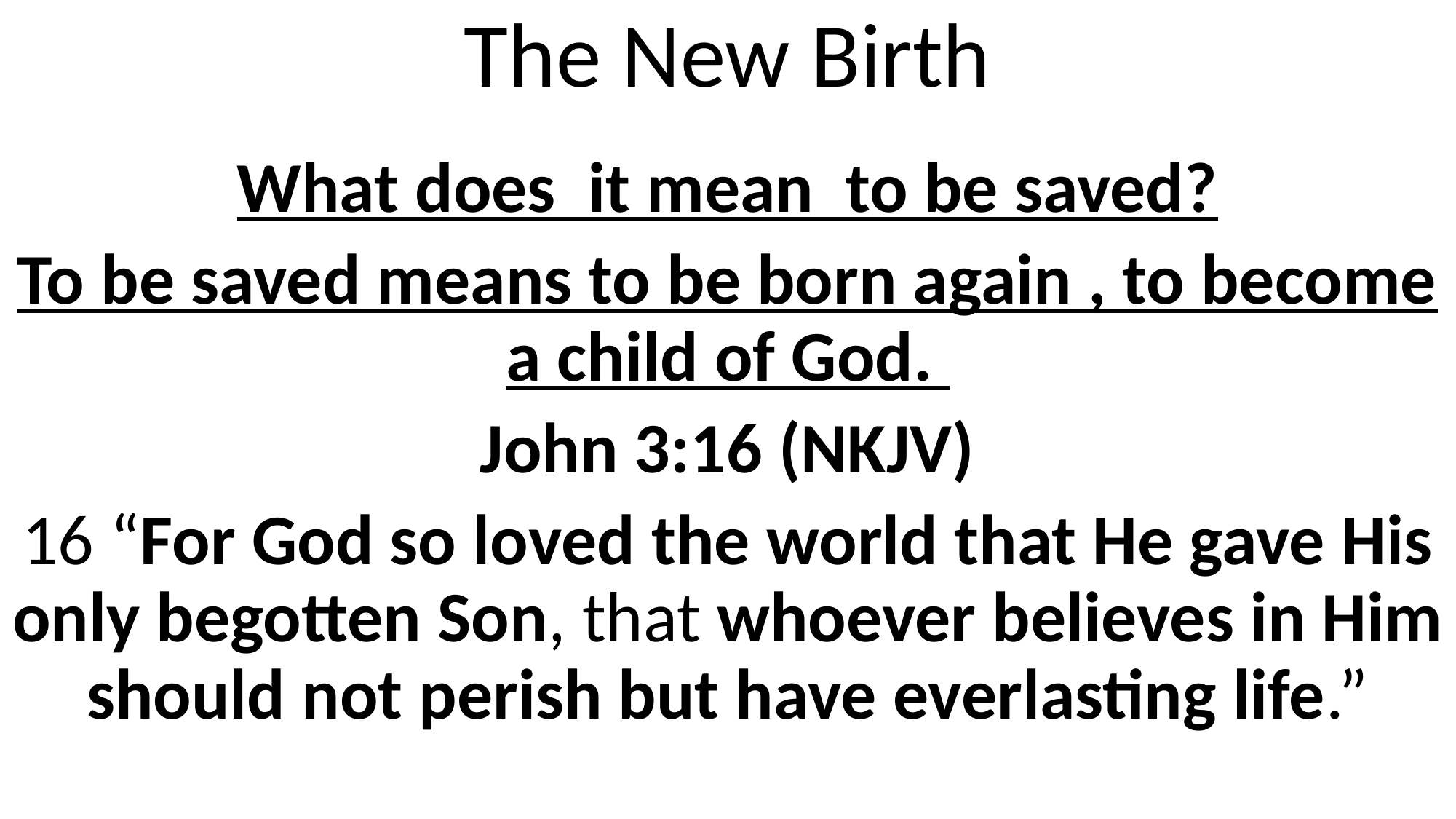

# The New Birth

What does  it mean  to be saved?
To be saved means to be born again , to become a child of God.
John 3:16 (NKJV)
16 “For God so loved the world that He gave His only begotten Son, that whoever believes in Him should not perish but have everlasting life.”